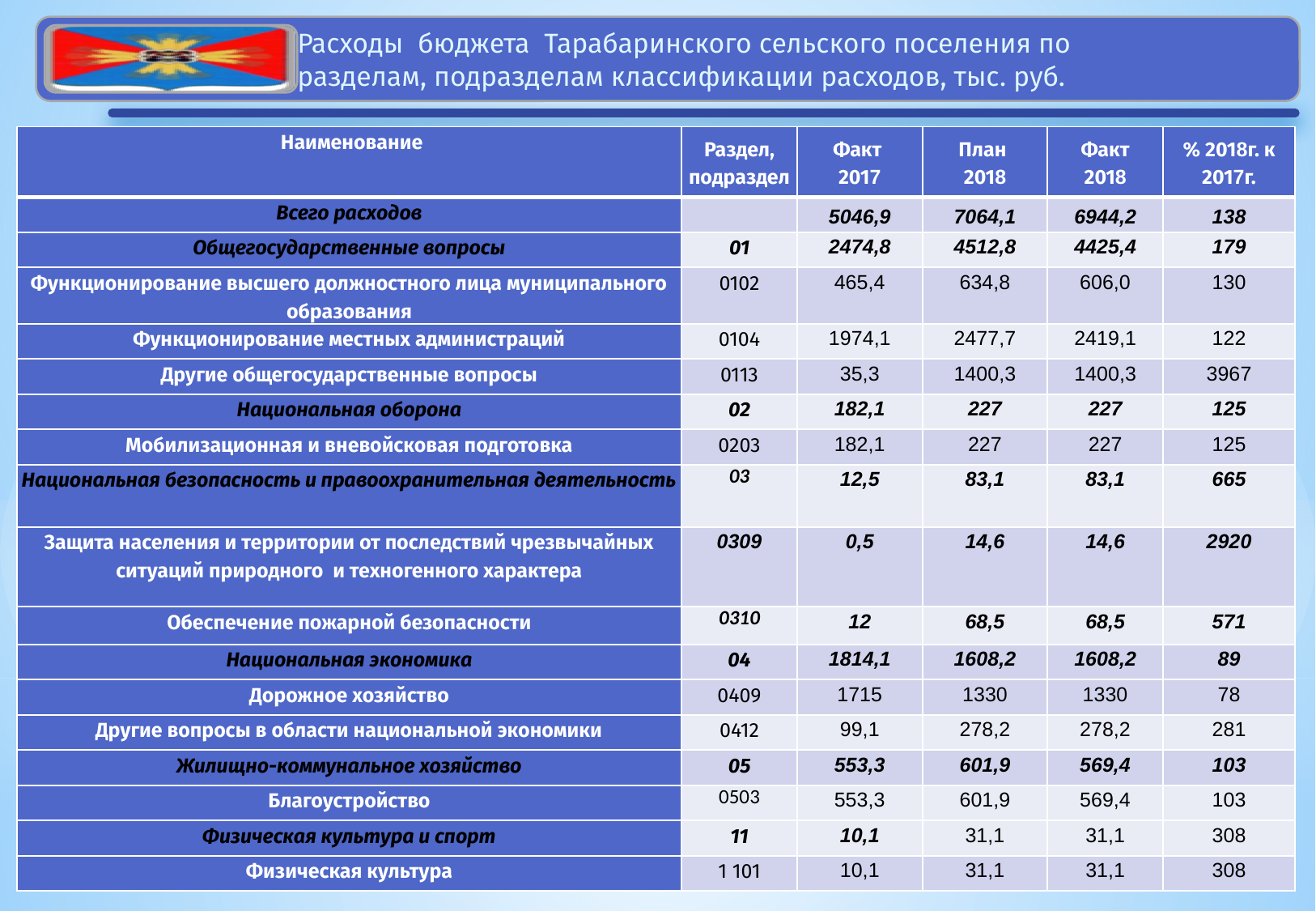

Расходы  бюджета  Тарабаринского сельского поселения по разделам, подразделам классификации расходов, тыс. руб.
| Наименование | Раздел, подраздел | Факт 2017 | План 2018 | Факт 2018 | % 2018г. к 2017г. |
| --- | --- | --- | --- | --- | --- |
| Всего расходов |  | 5046,9 | 7064,1 | 6944,2 | 138 |
| Общегосударственные вопросы | 01 | 2474,8 | 4512,8 | 4425,4 | 179 |
| Функционирование высшего должностного лица муниципального образования | 0102 | 465,4 | 634,8 | 606,0 | 130 |
| Функционирование местных администраций | 0104 | 1974,1 | 2477,7 | 2419,1 | 122 |
| Другие общегосударственные вопросы | 0113 | 35,3 | 1400,3 | 1400,3 | 3967 |
| Национальная оборона | 02 | 182,1 | 227 | 227 | 125 |
| Мобилизационная и вневойсковая подготовка | 0203 | 182,1 | 227 | 227 | 125 |
| Национальная безопасность и правоохранительная деятельность | 03 | 12,5 | 83,1 | 83,1 | 665 |
| Защита населения и территории от последствий чрезвычайных ситуаций природного и техногенного характера | 0309 | 0,5 | 14,6 | 14,6 | 2920 |
| Обеспечение пожарной безопасности | 0310 | 12 | 68,5 | 68,5 | 571 |
| Национальная экономика | 04 | 1814,1 | 1608,2 | 1608,2 | 89 |
| Дорожное хозяйство | 0409 | 1715 | 1330 | 1330 | 78 |
| Другие вопросы в области национальной экономики | 0412 | 99,1 | 278,2 | 278,2 | 281 |
| Жилищно-коммунальное хозяйство | 05 | 553,3 | 601,9 | 569,4 | 103 |
| Благоустройство | 0503 | 553,3 | 601,9 | 569,4 | 103 |
| Физическая культура и спорт | 11 | 10,1 | 31,1 | 31,1 | 308 |
| Физическая культура | 1 101 | 10,1 | 31,1 | 31,1 | 308 |